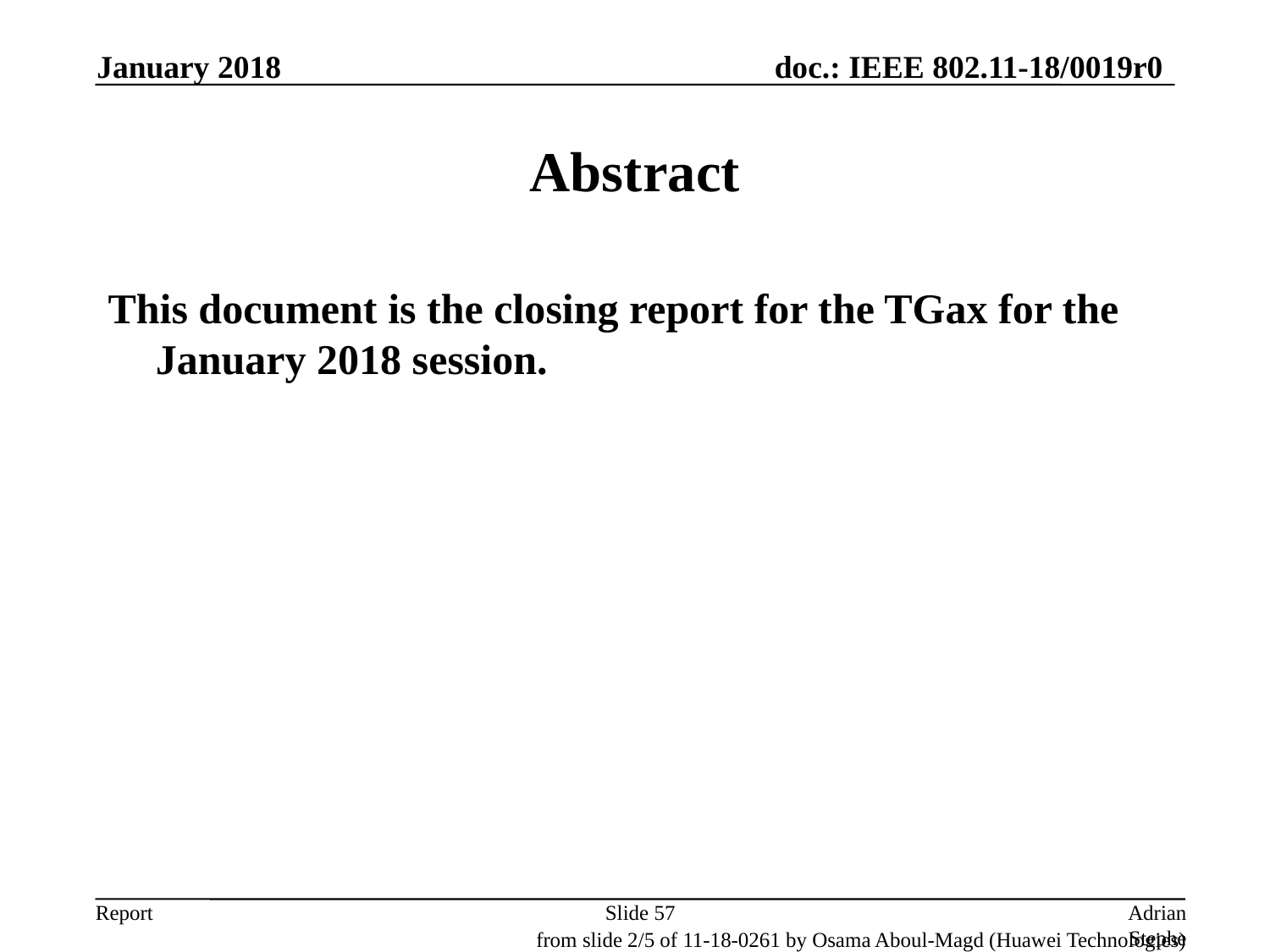

January 2018
# Abstract
This document is the closing report for the TGax for the January 2018 session.
Slide 57
Adrian Stephens, Intel Corporation
from slide 2/5 of 11-18-0261 by Osama Aboul-Magd (Huawei Technologies)